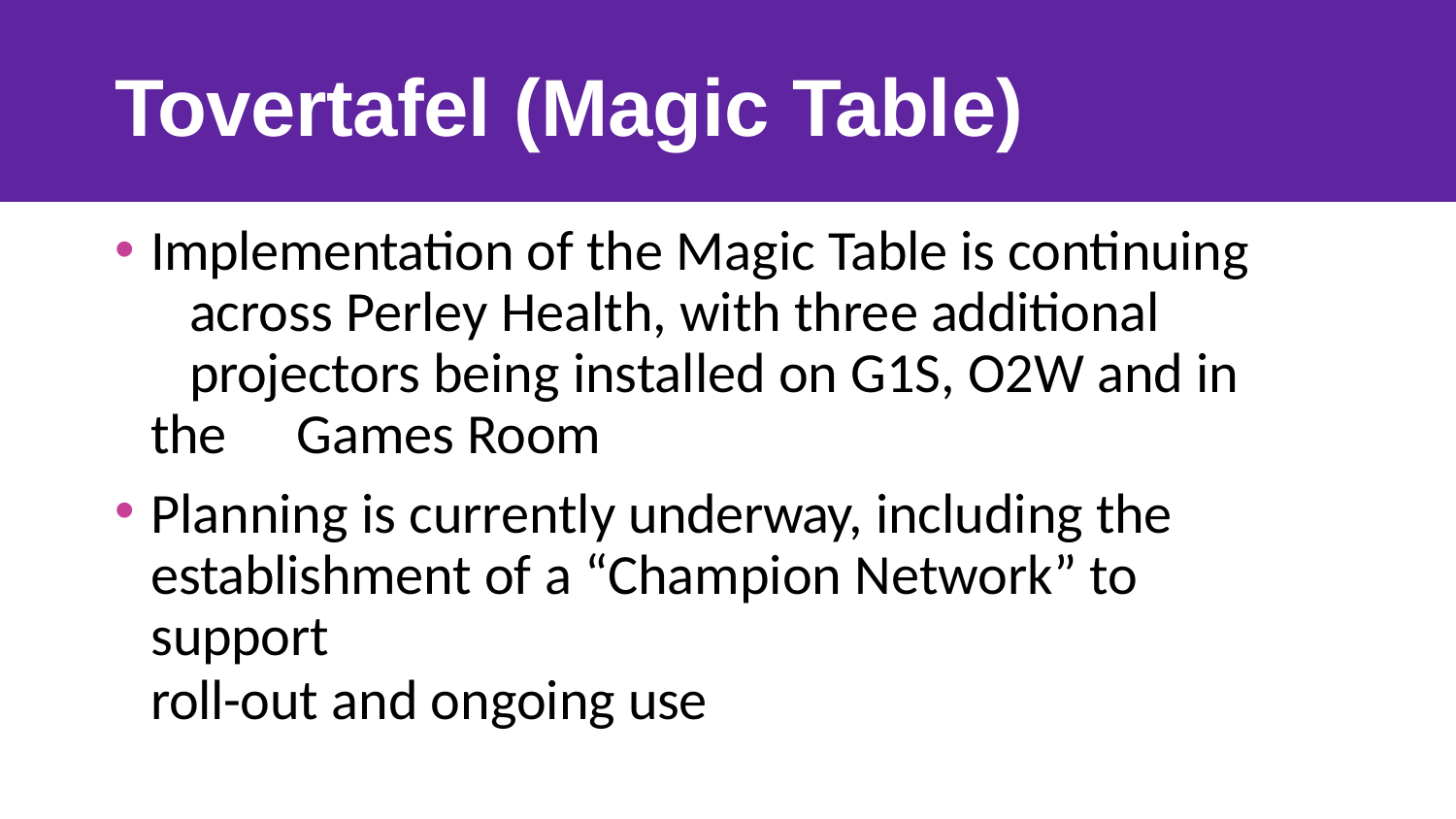

# Tovertafel (Magic Table)
Implementation of the Magic Table is continuing 	across Perley Health, with three additional 	projectors being installed on G1S, O2W and in the 	Games Room
Planning is currently underway, including the
establishment of a “Champion Network” to support
roll-out and ongoing use